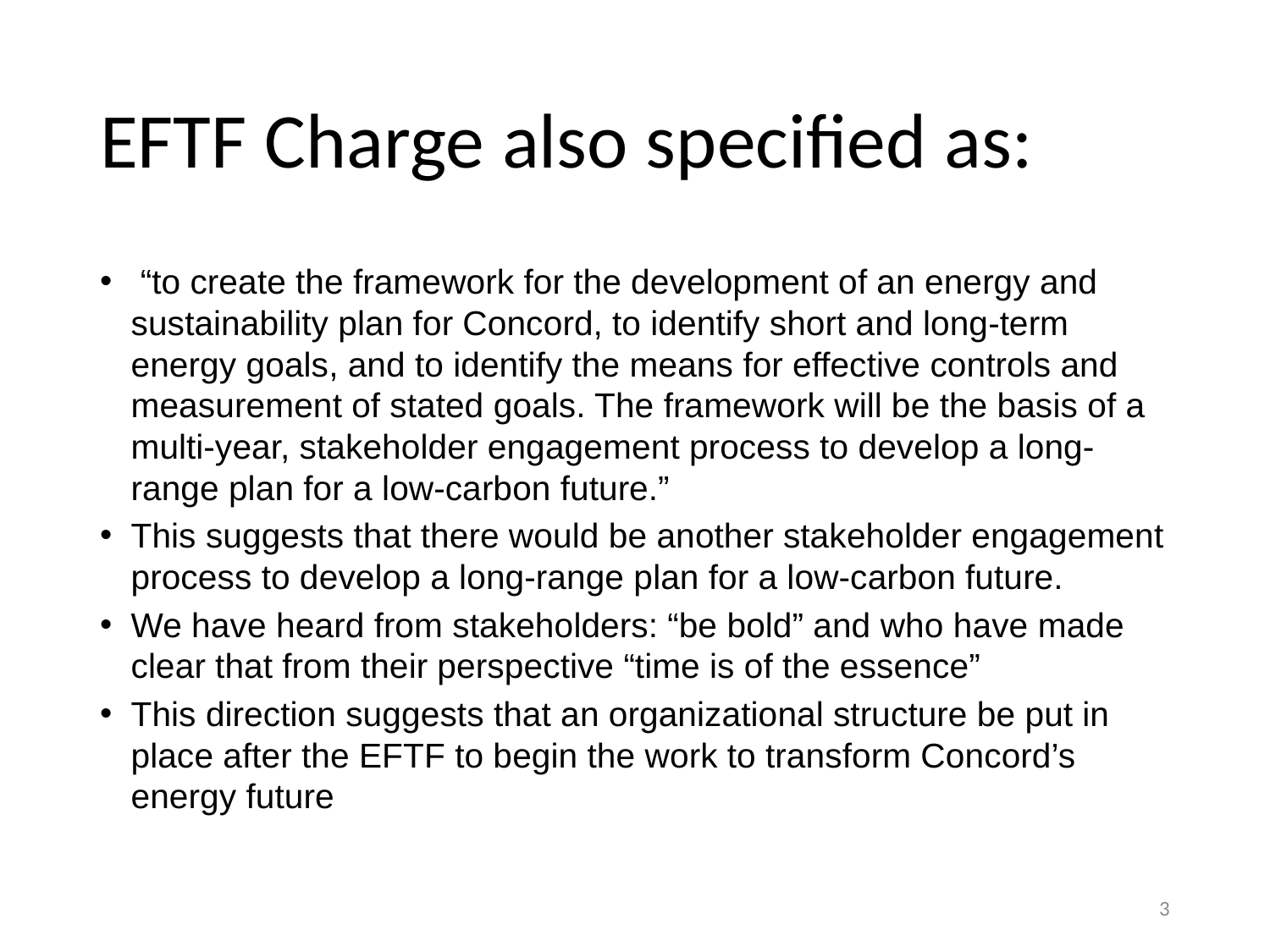

# EFTF Charge also specified as:
 “to create the framework for the development of an energy and sustainability plan for Concord, to identify short and long-term energy goals, and to identify the means for effective controls and measurement of stated goals. The framework will be the basis of a multi-year, stakeholder engagement process to develop a long-range plan for a low-carbon future.”
This suggests that there would be another stakeholder engagement process to develop a long-range plan for a low-carbon future.
We have heard from stakeholders: “be bold” and who have made clear that from their perspective “time is of the essence”
This direction suggests that an organizational structure be put in place after the EFTF to begin the work to transform Concord’s energy future
3